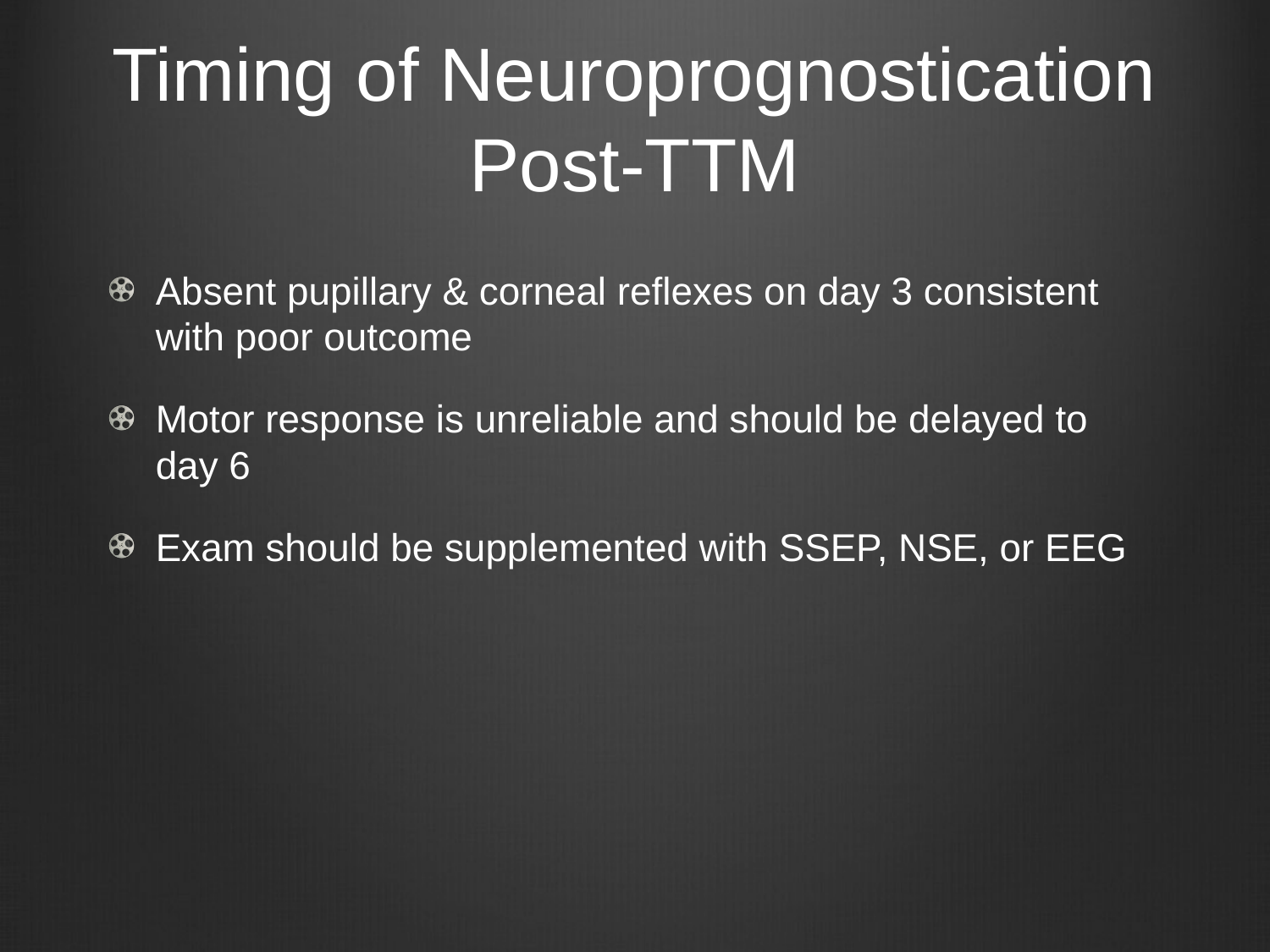

# Timing of Neuroprognostication Post-TTM
Absent pupillary & corneal reflexes on day 3 consistent with poor outcome
Motor response is unreliable and should be delayed to day 6
Exam should be supplemented with SSEP, NSE, or EEG